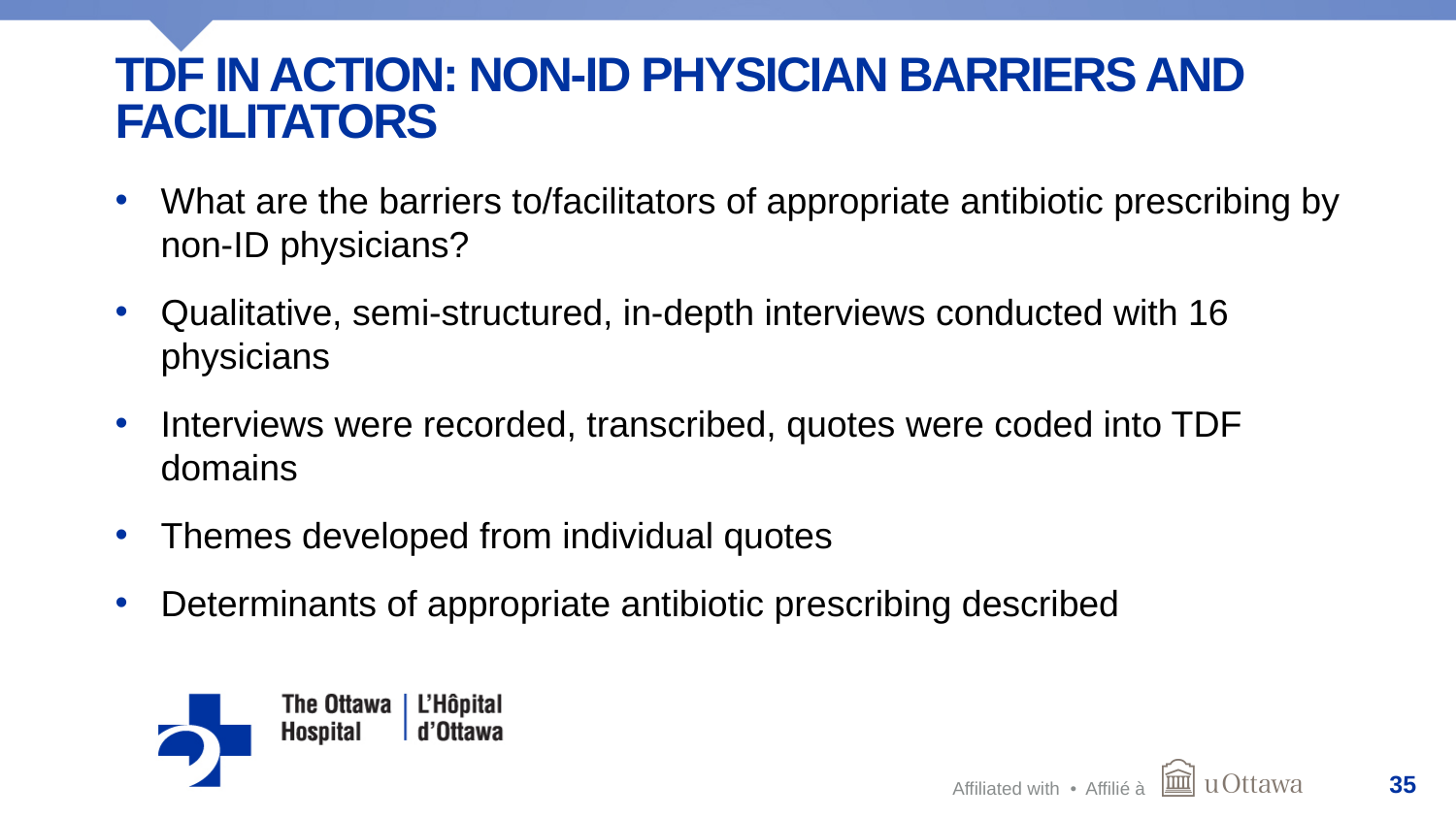

# TDF in Action: Non-ID Physician Barriers and Facilitators
What are the barriers to/facilitators of appropriate antibiotic prescribing by non-ID physicians?
Qualitative, semi-structured, in-depth interviews conducted with 16 physicians
Interviews were recorded, transcribed, quotes were coded into TDF domains
Themes developed from individual quotes
Determinants of appropriate antibiotic prescribing described
35